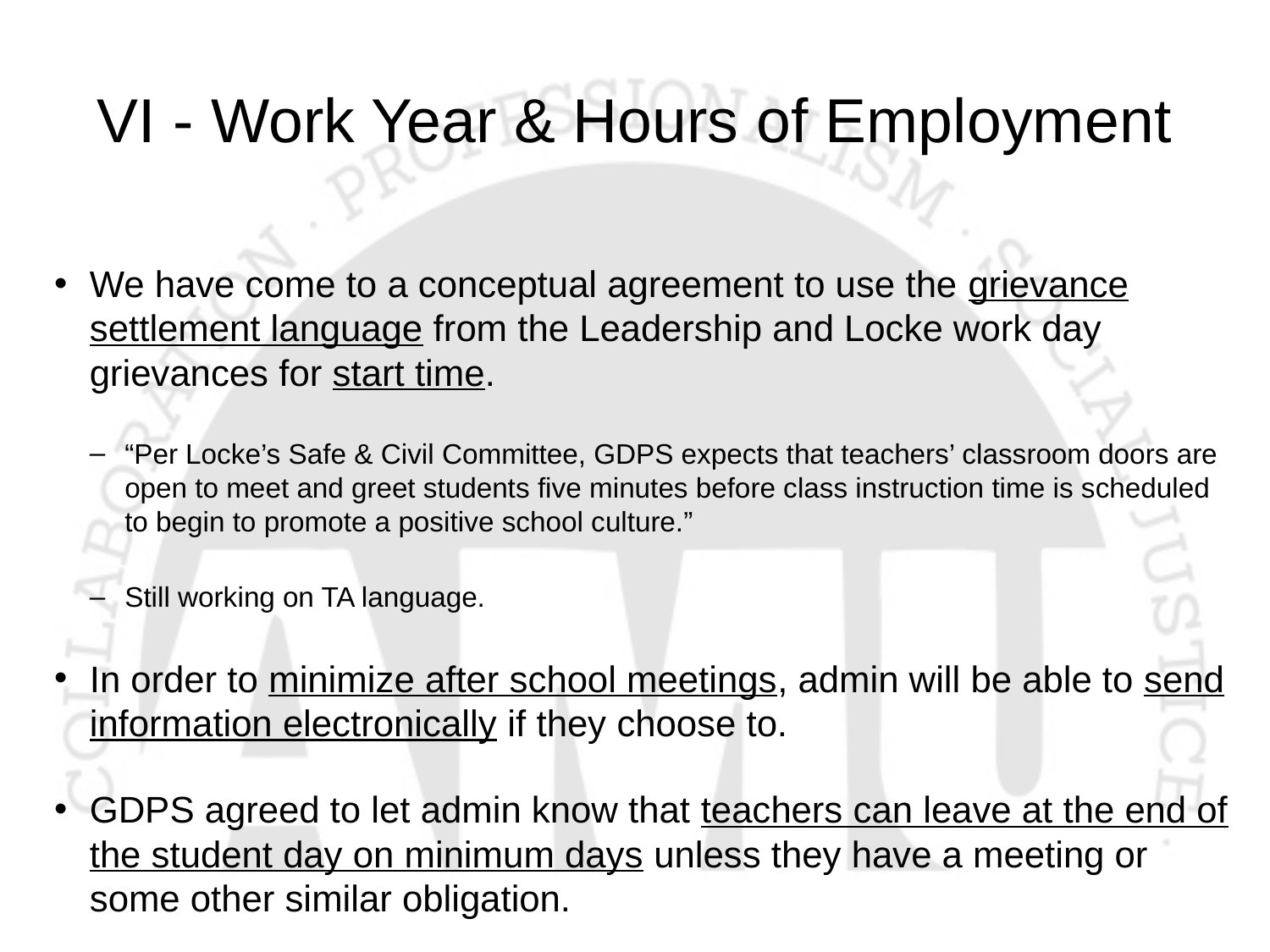

# VI - Work Year & Hours of Employment
We have come to a conceptual agreement to use the grievance settlement language from the Leadership and Locke work day grievances for start time.
“Per Locke’s Safe & Civil Committee, GDPS expects that teachers’ classroom doors are open to meet and greet students five minutes before class instruction time is scheduled to begin to promote a positive school culture.”
Still working on TA language.
In order to minimize after school meetings, admin will be able to send information electronically if they choose to.
GDPS agreed to let admin know that teachers can leave at the end of the student day on minimum days unless they have a meeting or some other similar obligation.